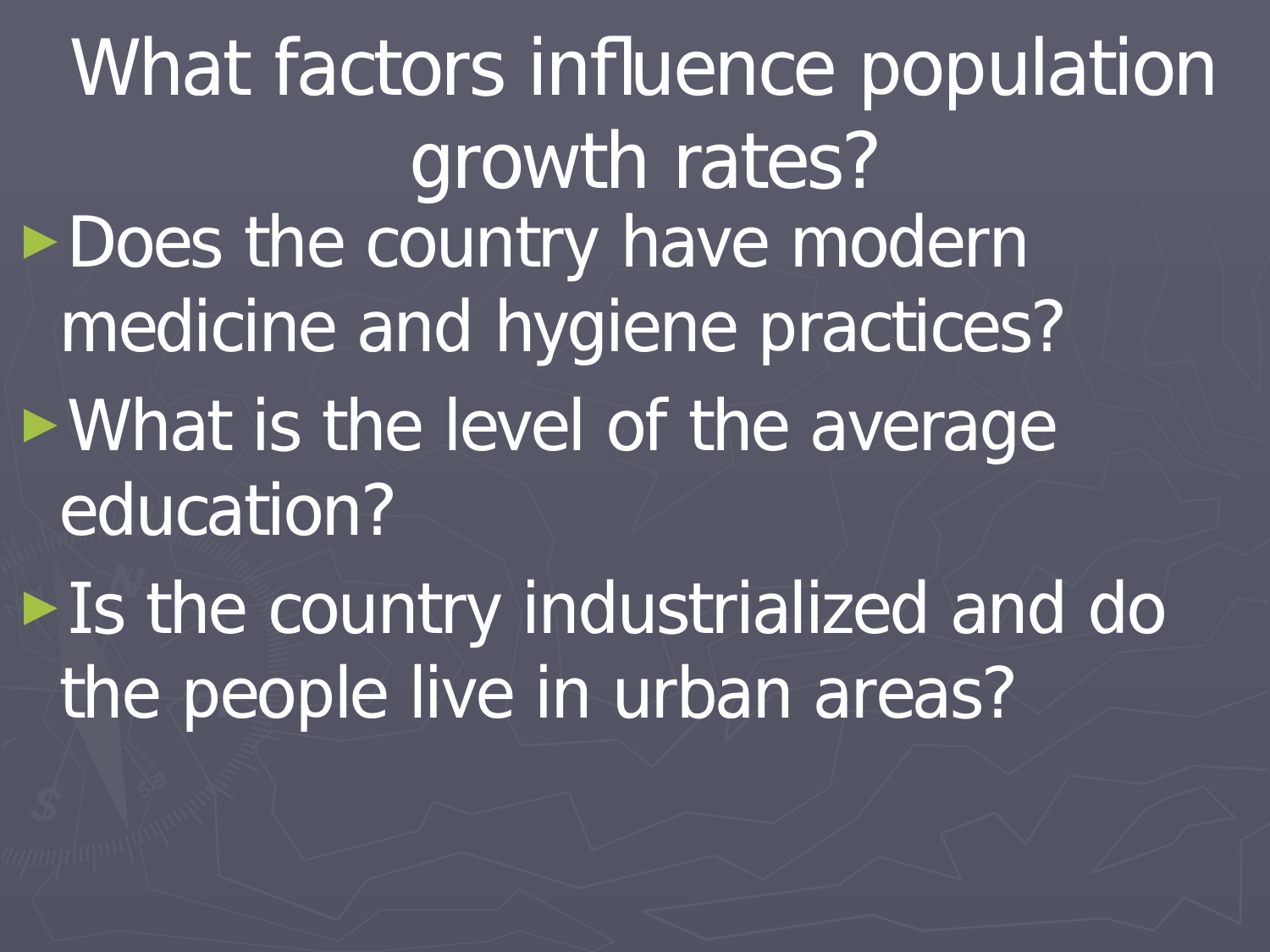

# What factors influence population growth rates?
Does the country have modern medicine and hygiene practices?
What is the level of the average education?
Is the country industrialized and do the people live in urban areas?